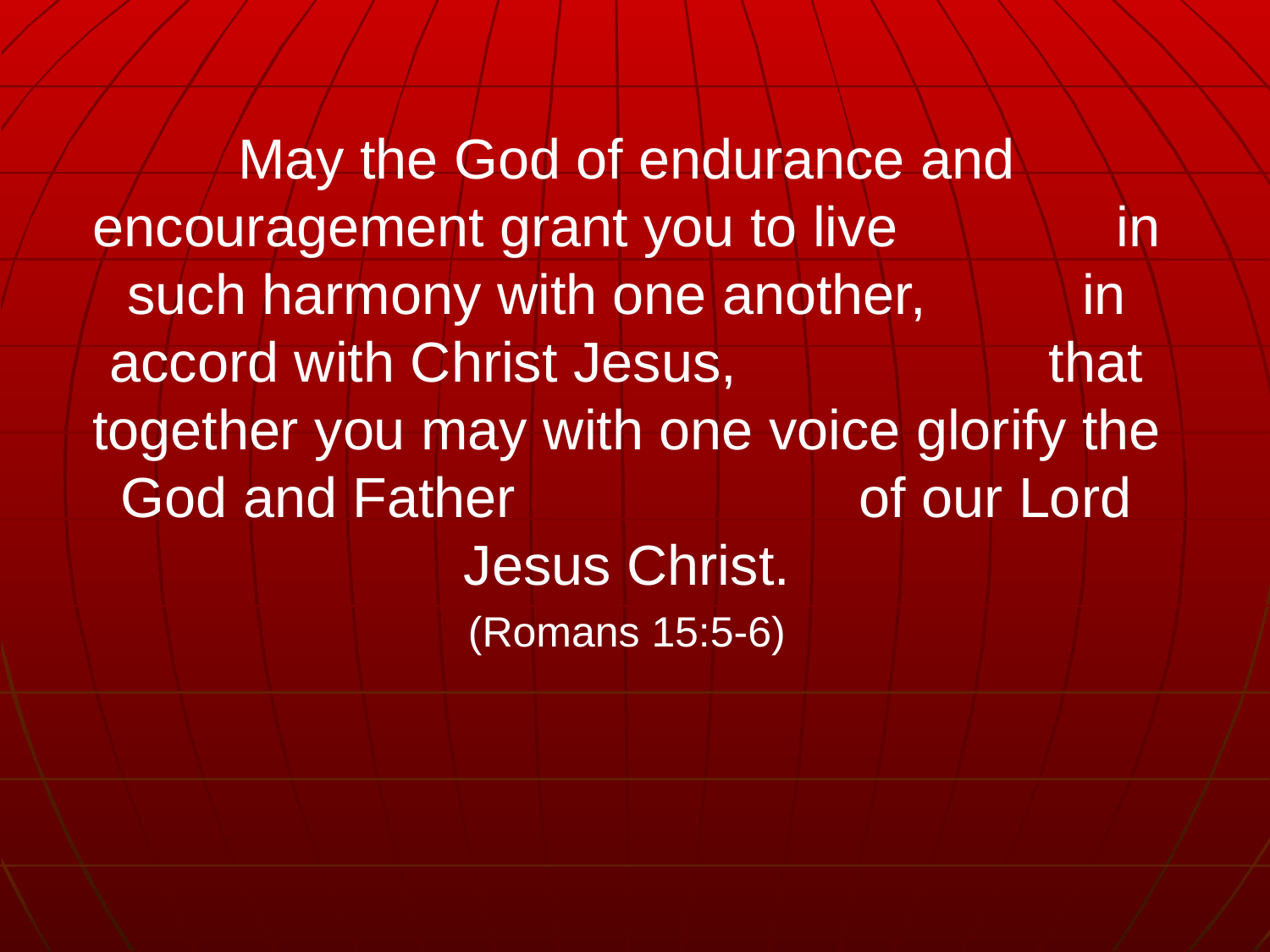

May the God of endurance and encouragement grant you to live              in such harmony with one another,          in accord with Christ Jesus,                    that together you may with one voice glorify the God and Father                      of our Lord Jesus Christ.
    (Romans 15:5-6)